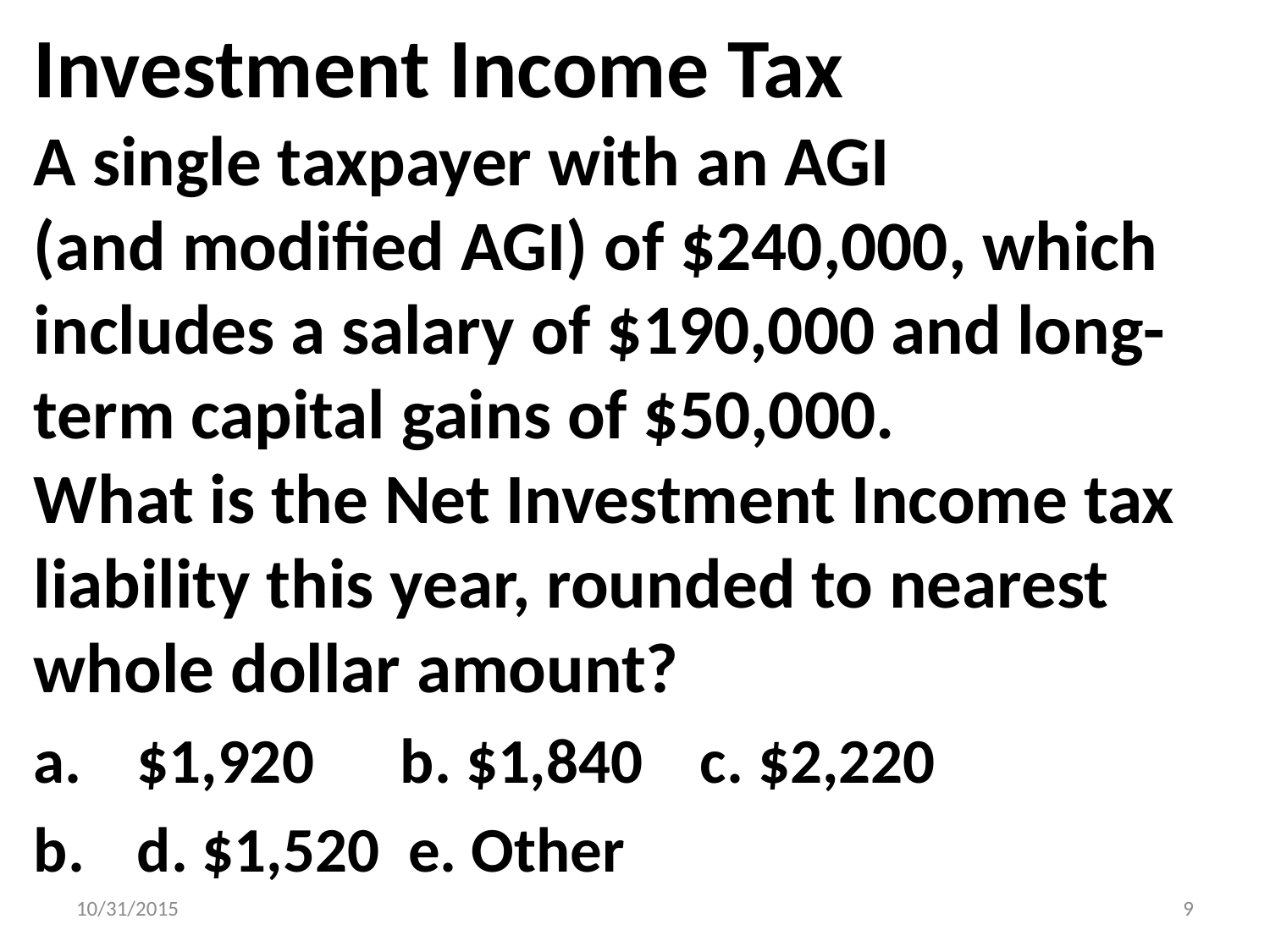

Investment Income Tax
A single taxpayer with an AGI
(and modified AGI) of $240,000, which includes a salary of $190,000 and long-term capital gains of $50,000.
What is the Net Investment Income tax liability this year, rounded to nearest whole dollar amount?
$1,920      b. $1,840    c. $2,220
d. $1,520  e. Other

10/31/2015
9